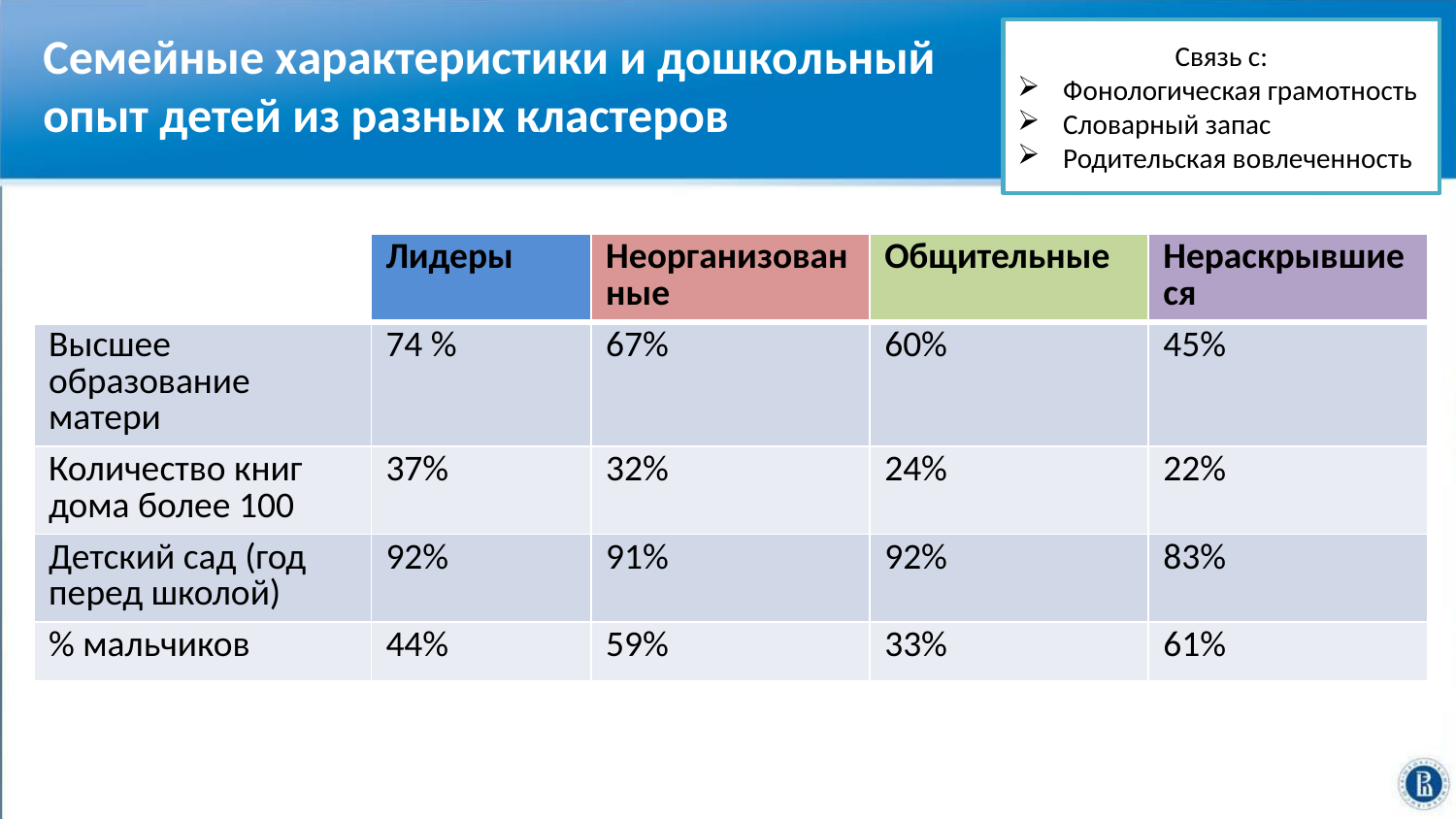

Связь с:
Фонологическая грамотность
Словарный запас
Родительская вовлеченность
# Семейные характеристики и дошкольный опыт детей из разных кластеров

|  | Лидеры | Неорганизованные | Общительные | Нераскрывшиеся |
| --- | --- | --- | --- | --- |
| Высшее образование матери | 74 % | 67% | 60% | 45% |
| Количество книг дома более 100 | 37% | 32% | 24% | 22% |
| Детский сад (год перед школой) | 92% | 91% | 92% | 83% |
| % мальчиков | 44% | 59% | 33% | 61% |
Высшая школа экономики, Москва, 2014